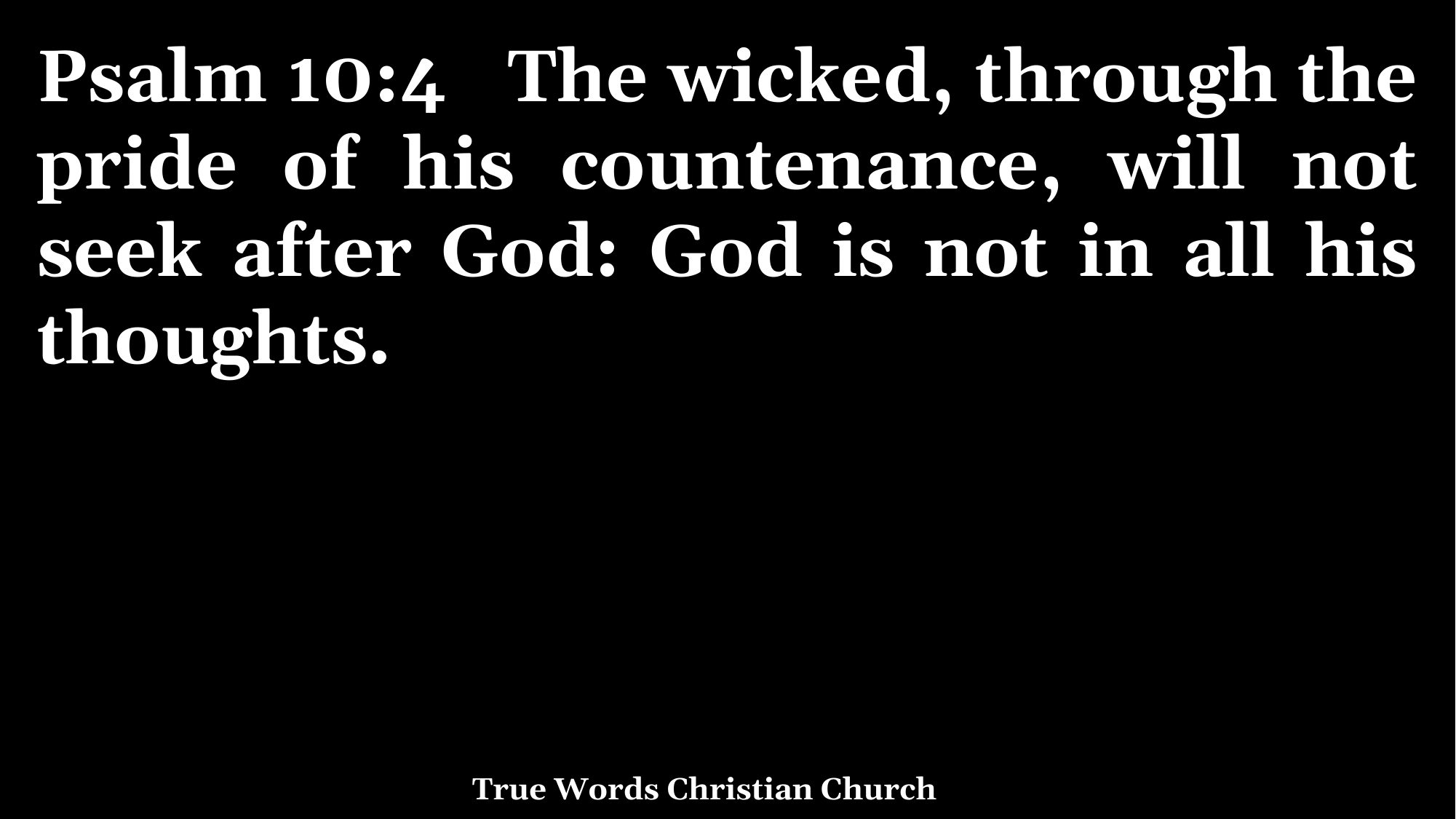

Psalm 10:4   The wicked, through the pride of his countenance, will not seek after God: God is not in all his thoughts.
True Words Christian Church